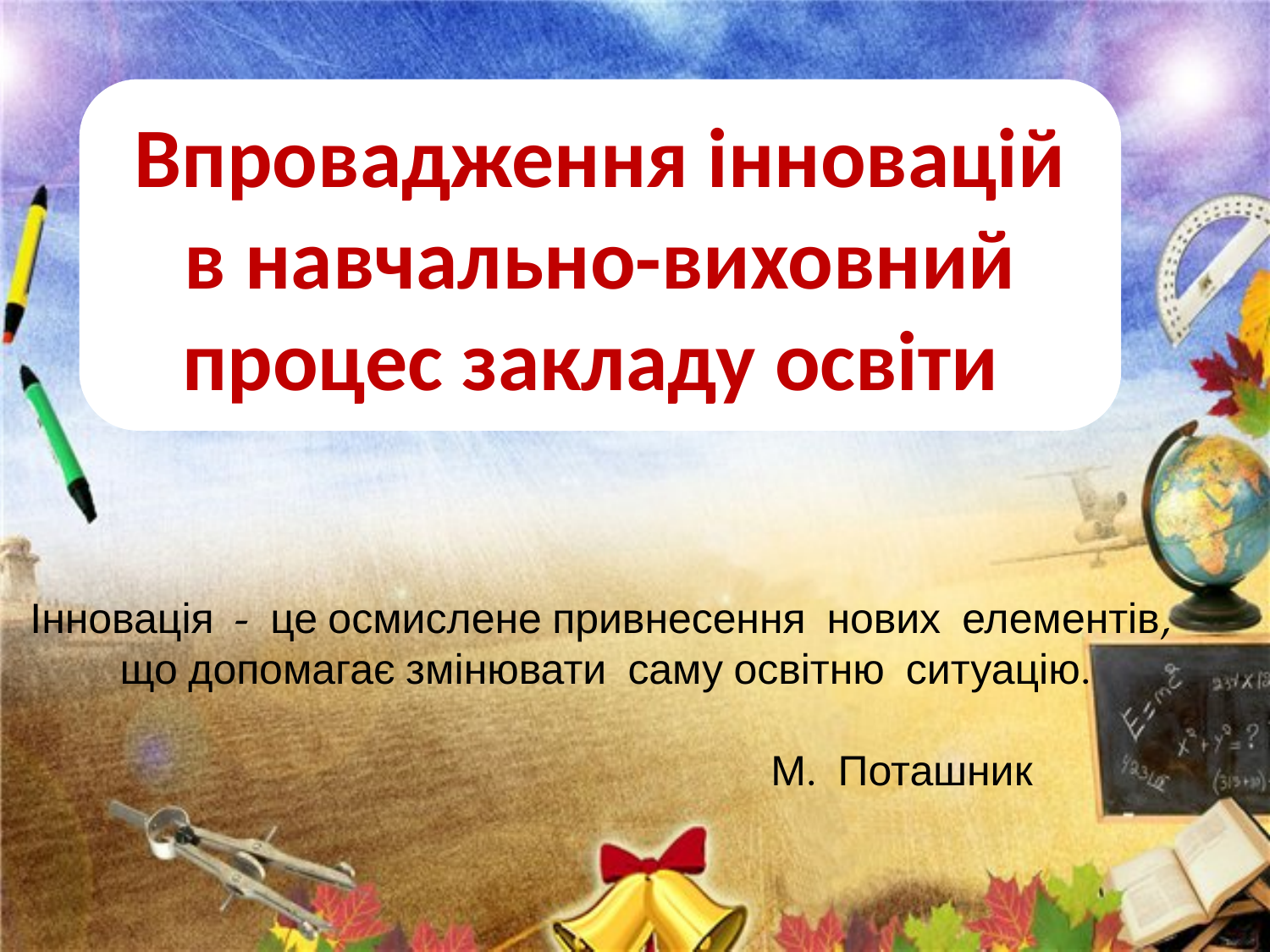

Впровадження інновацій в навчально-виховний процес закладу освіти
Інновація  -  це осмислене привнесення  нових  елементів,
 що допомагає змінювати  саму освітню  ситуацію.
                                                         М.  Поташник